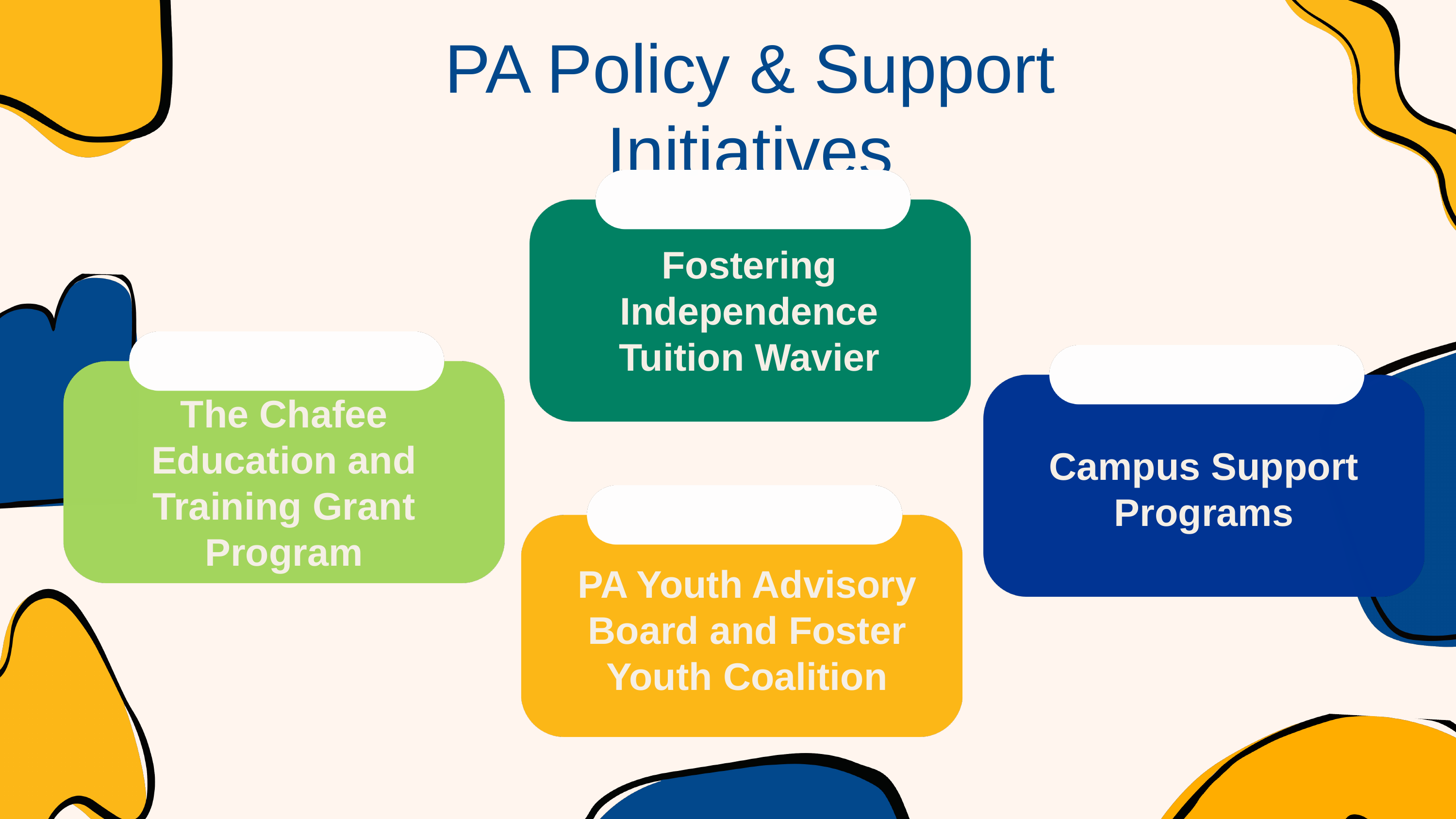

PA Policy & Support Initiatives

Fostering Independence Tuition Wavier

The Chafee Education and Training Grant Program
Campus Support Programs

PA Youth Advisory Board and Foster Youth Coalition